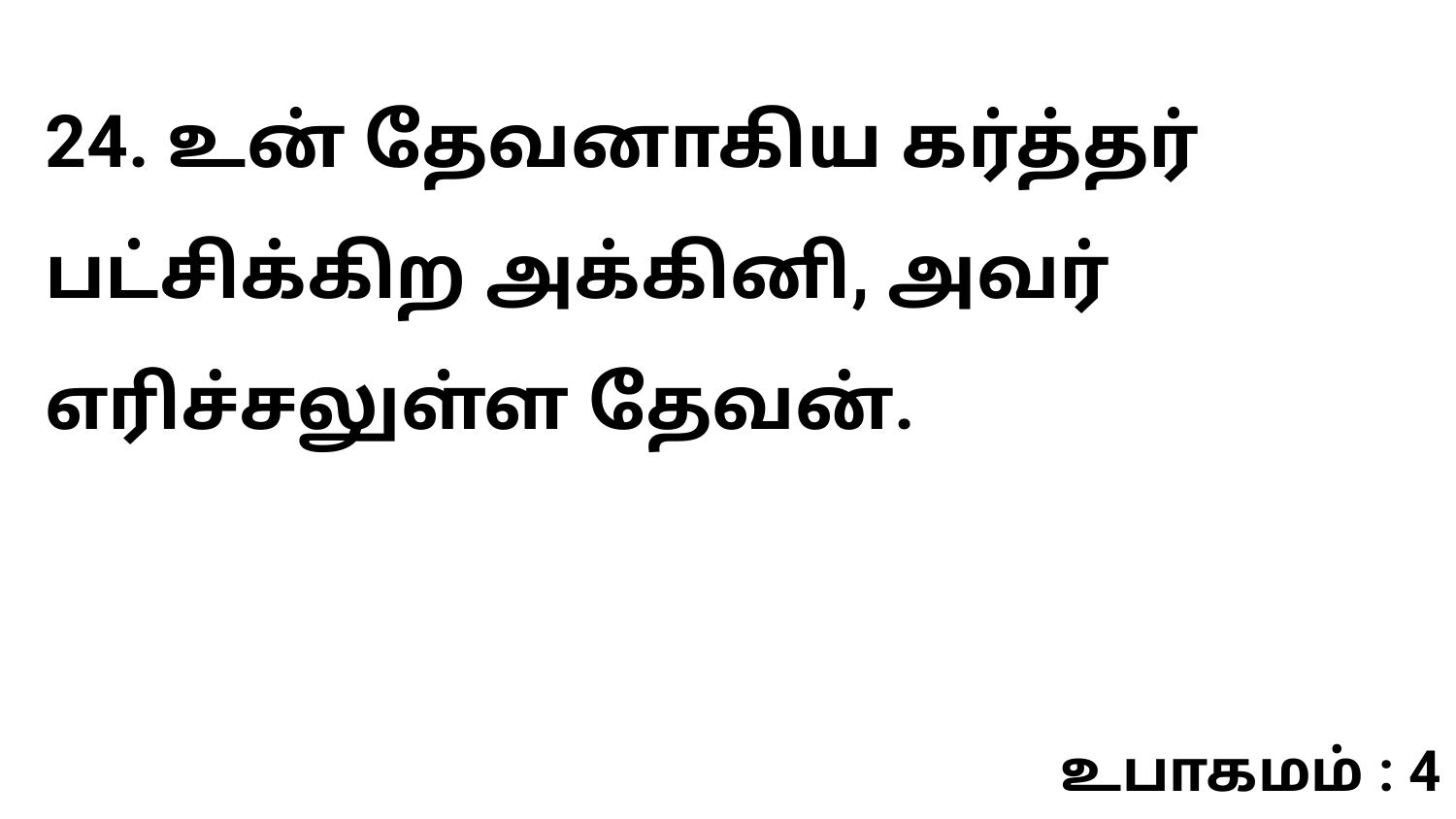

24. உன் தேவனாகிய கர்த்தர் பட்சிக்கிற அக்கினி, அவர் எரிச்சலுள்ள தேவன்.
உபாகமம் : 4